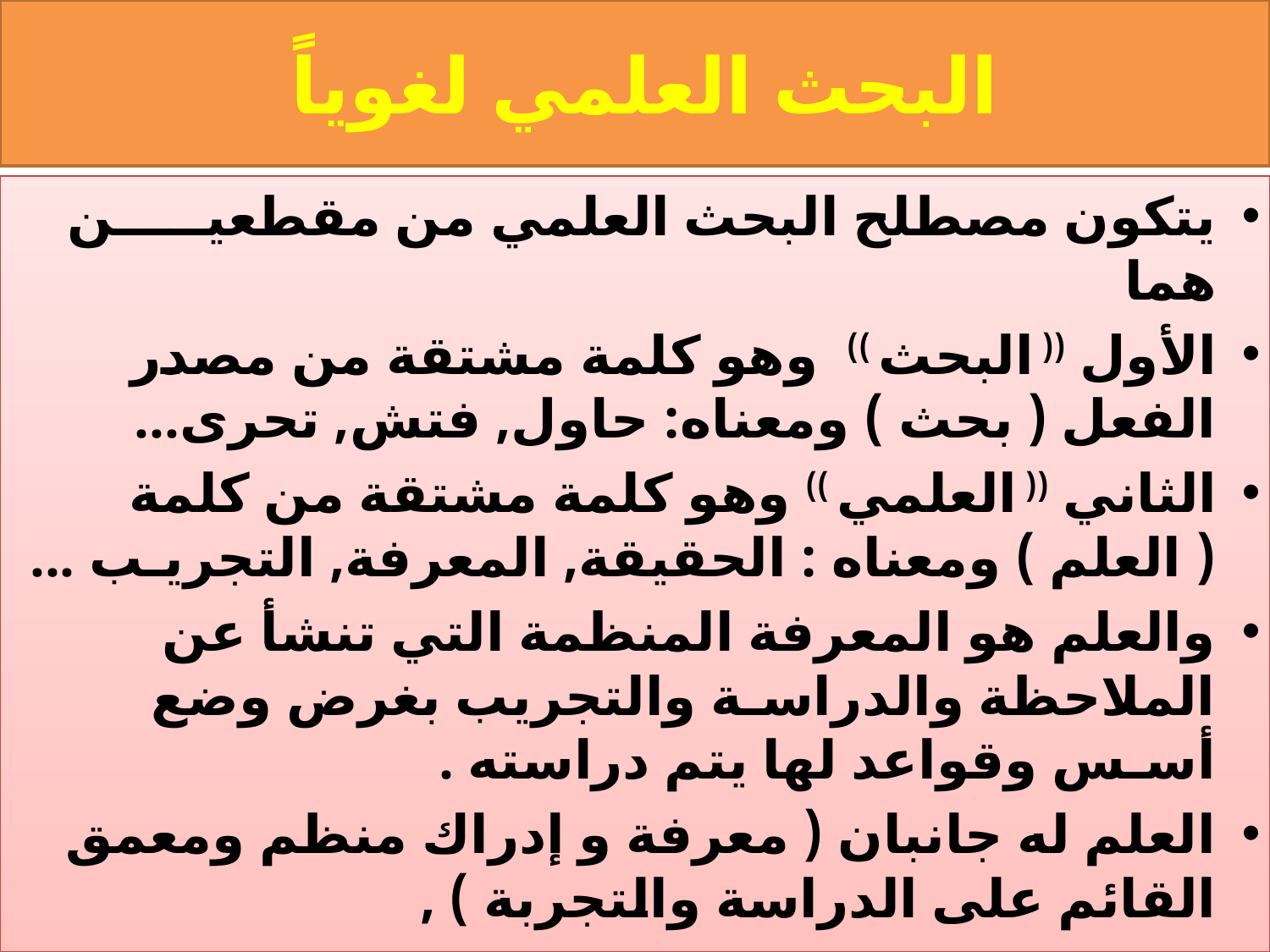

# البحث العلمي لغوياً
يتكون مصطلح البحث العلمي من مقطعيـــــن هما
الأول (( البحث ))  وهو كلمة مشتقة من مصدر الفعل ( بحث ) ومعناه: حاول, فتش, تحرى...
الثاني (( العلمي )) وهو كلمة مشتقة من كلمة ( العلم ) ومعناه : الحقيقة, المعرفة, التجريـب ...
والعلم هو المعرفة المنظمة التي تنشأ عن الملاحظة والدراسـة والتجريب بغرض وضع أسـس وقواعد لها يتم دراسته .
العلم له جانبان ( معرفة و إدراك منظم ومعمق القائم على الدراسة والتجربة ) ,